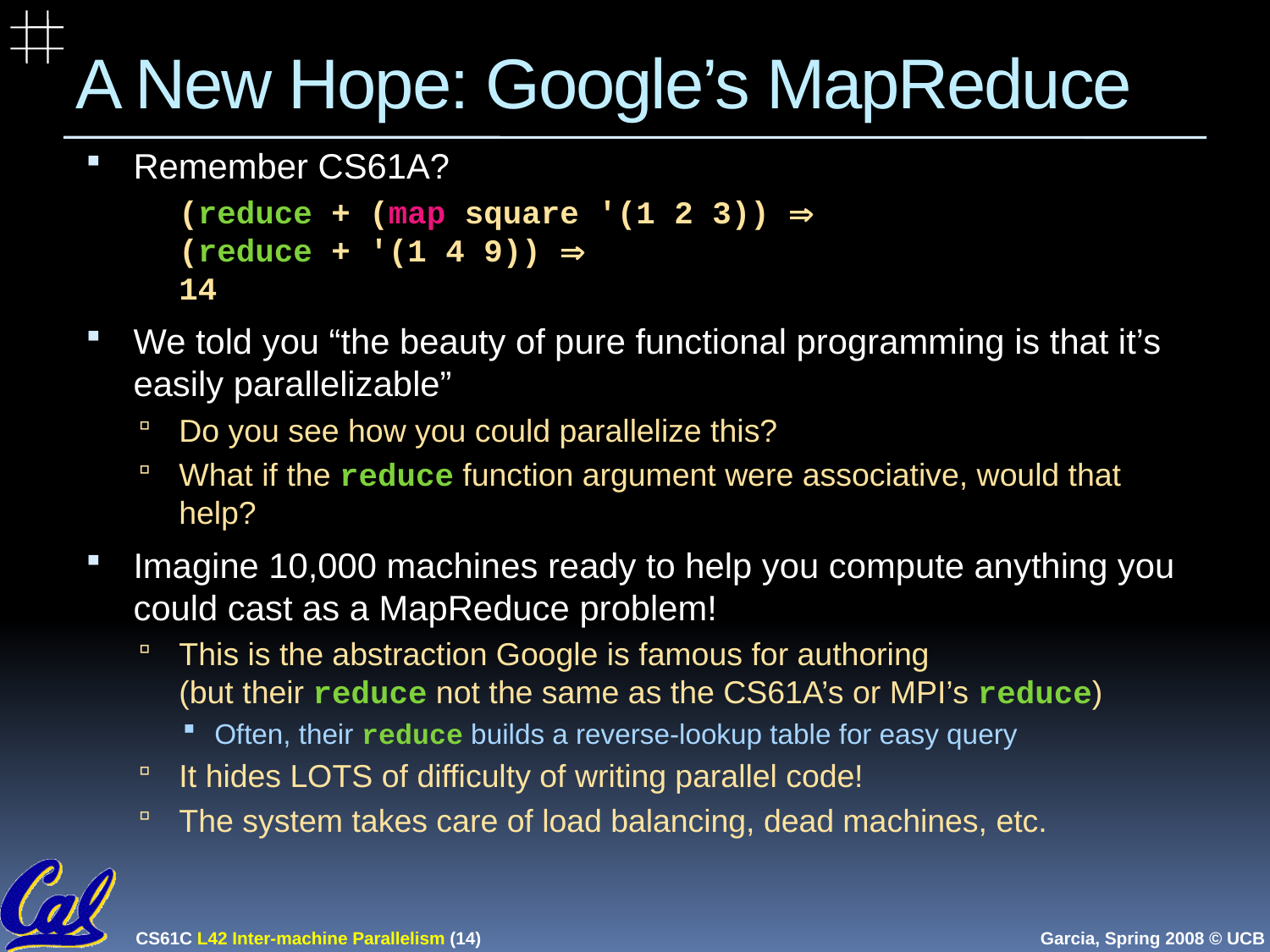

# A New Hope: Google’s MapReduce
Remember CS61A?
	(reduce + (map square '(1 2 3)) ⇒
(reduce + '(1 4 9)) ⇒
14
We told you “the beauty of pure functional programming is that it’s easily parallelizable”
Do you see how you could parallelize this?
What if the reduce function argument were associative, would that help?
Imagine 10,000 machines ready to help you compute anything you could cast as a MapReduce problem!
This is the abstraction Google is famous for authoring
(but their reduce not the same as the CS61A’s or MPI’s reduce)
Often, their reduce builds a reverse-lookup table for easy query
It hides LOTS of difficulty of writing parallel code!
The system takes care of load balancing, dead machines, etc.